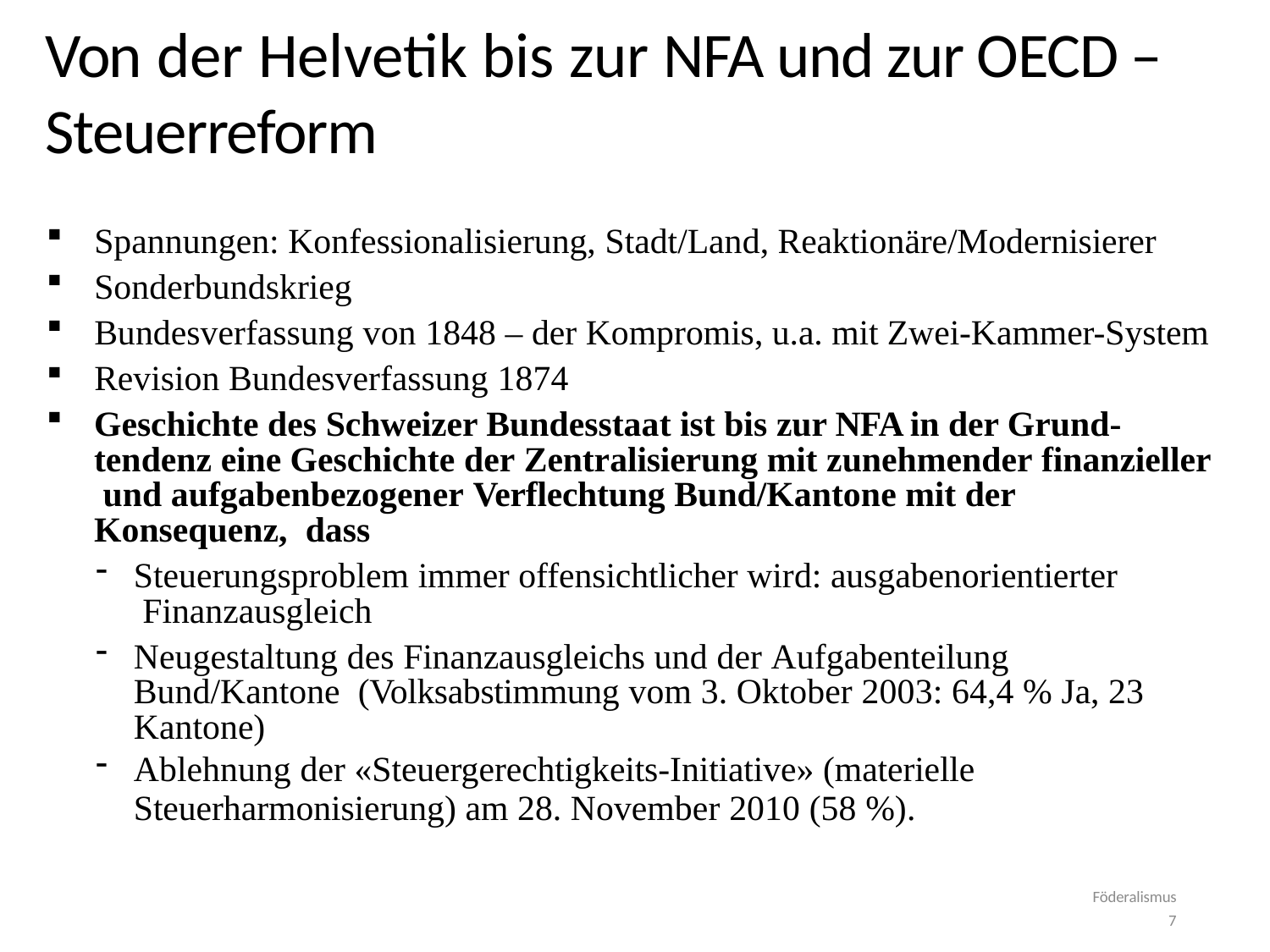

# Von der Helvetik bis zur NFA und zur OECD – Steuerreform
Spannungen: Konfessionalisierung, Stadt/Land, Reaktionäre/Modernisierer
Sonderbundskrieg
Bundesverfassung von 1848 – der Kompromis, u.a. mit Zwei-Kammer-System
Revision Bundesverfassung 1874
Geschichte des Schweizer Bundesstaat ist bis zur NFA in der Grund-  tendenz eine Geschichte der Zentralisierung mit zunehmender finanzieller  und aufgabenbezogener Verflechtung Bund/Kantone mit der Konsequenz,  dass
Steuerungsproblem immer offensichtlicher wird: ausgabenorientierter  Finanzausgleich
Neugestaltung des Finanzausgleichs und der Aufgabenteilung Bund/Kantone  (Volksabstimmung vom 3. Oktober 2003: 64,4 % Ja, 23 Kantone)
Ablehnung der «Steuergerechtigkeits-Initiative» (materielle
Steuerharmonisierung) am 28. November 2010 (58 %).
Föderalismus
7